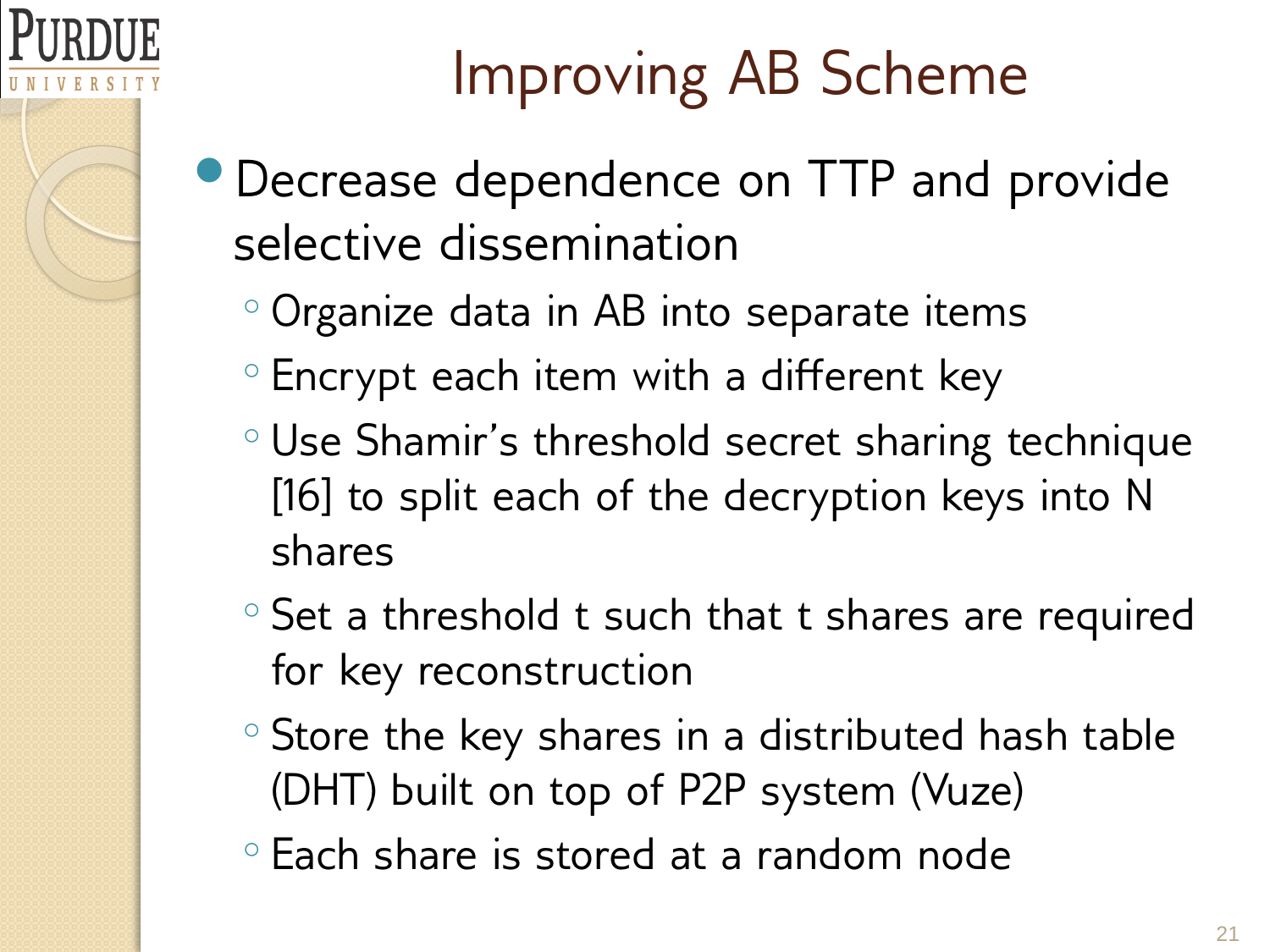

# Improving AB Scheme
Decrease dependence on TTP and provide selective dissemination
Organize data in AB into separate items
Encrypt each item with a different key
Use Shamir’s threshold secret sharing technique [16] to split each of the decryption keys into N shares
Set a threshold t such that t shares are required for key reconstruction
Store the key shares in a distributed hash table (DHT) built on top of P2P system (Vuze)
Each share is stored at a random node

21